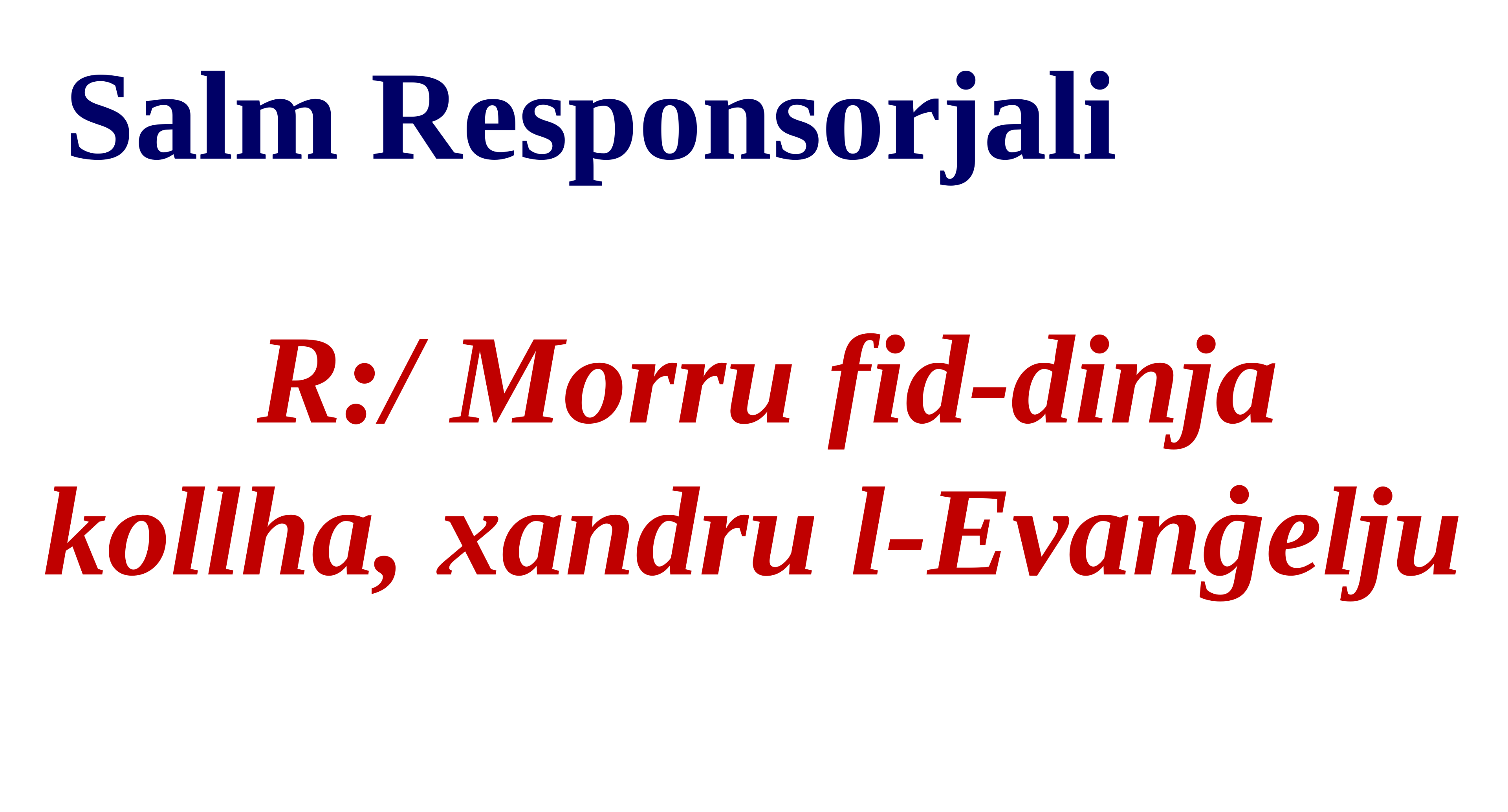

# Salm Responsorjali
 R:/ Morru fid-dinja kollha, xandru l-Evanġelju